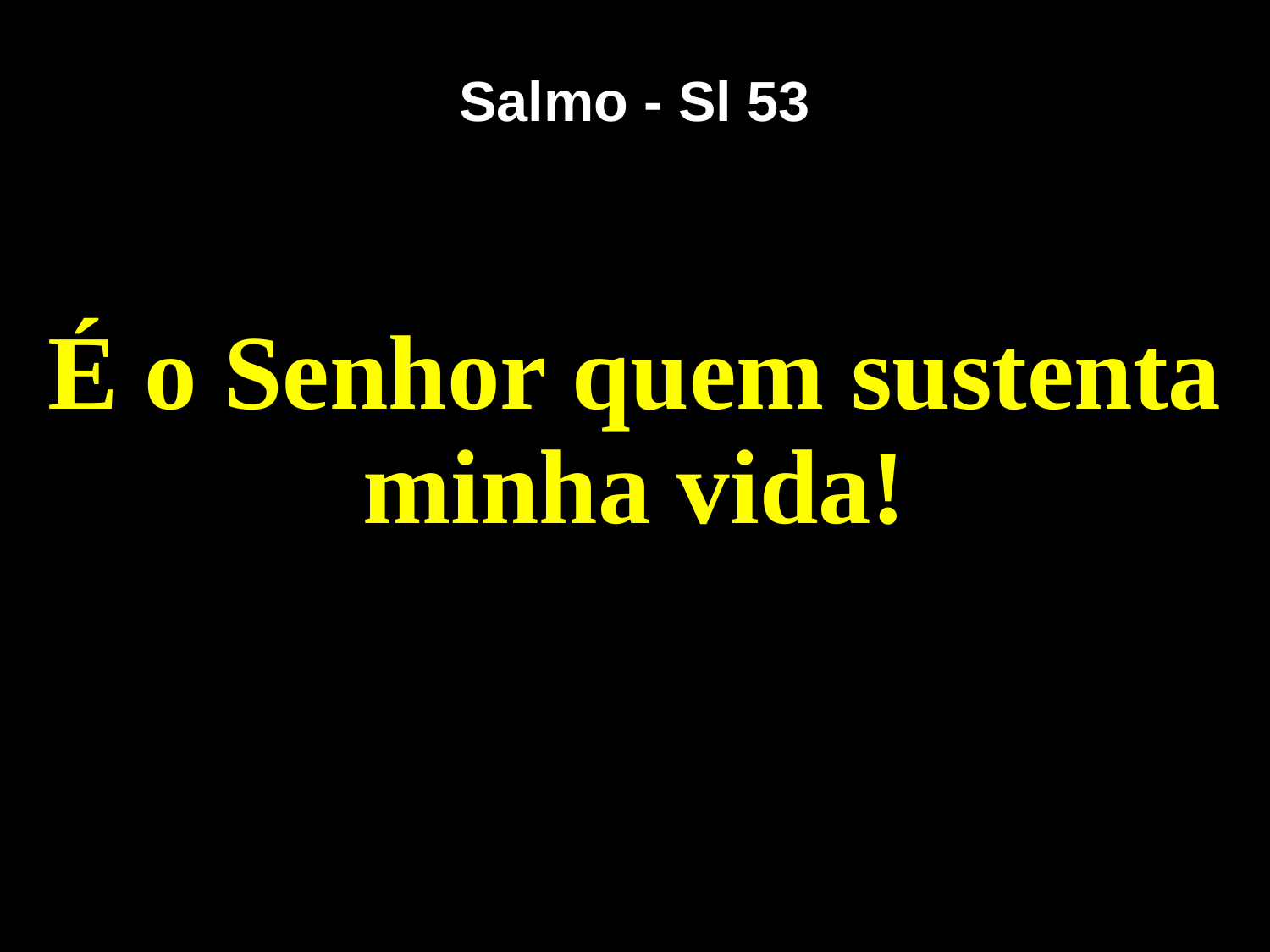

# Salmo - Sl 53
É o Senhor quem sustenta minha vida!